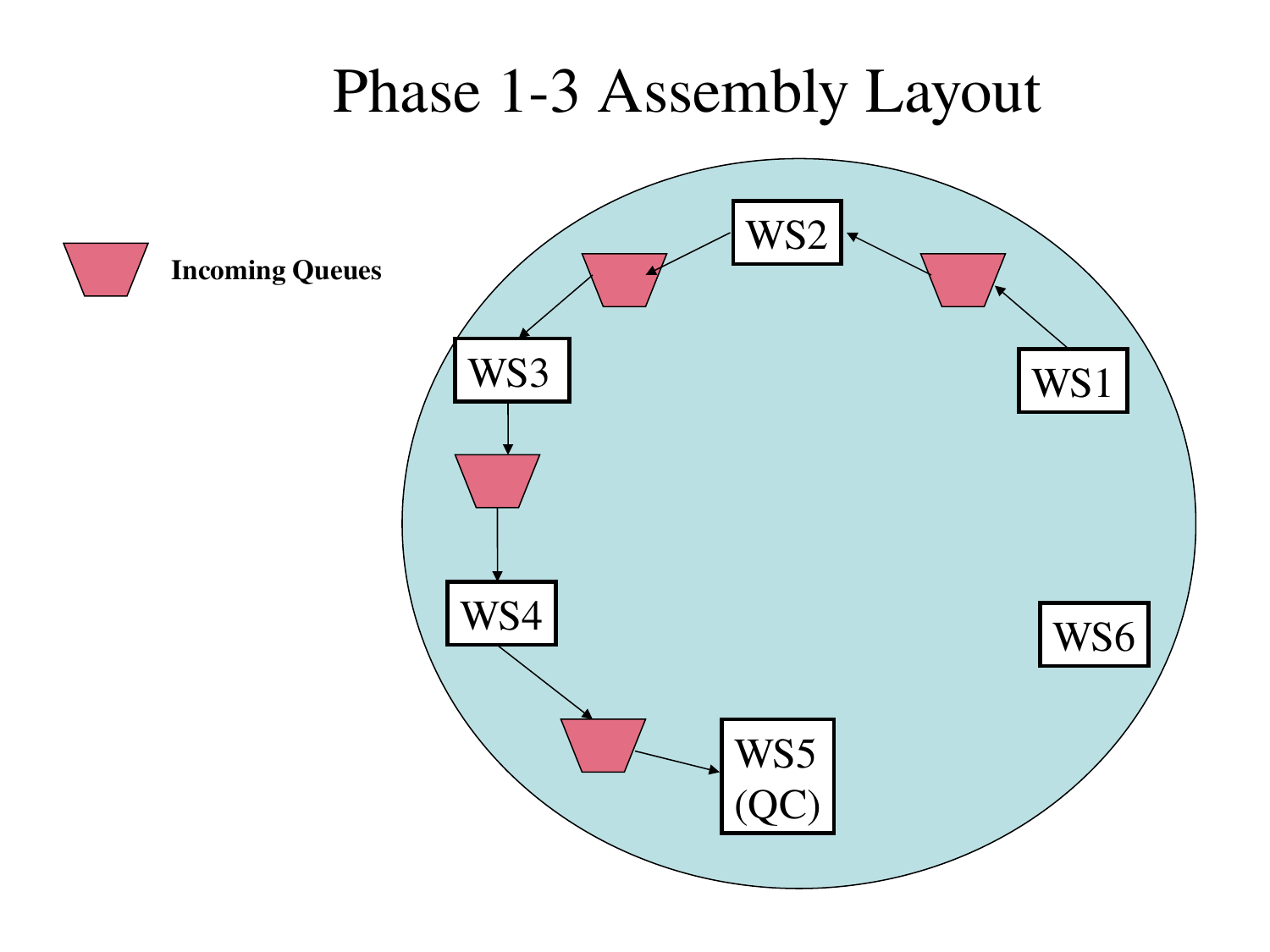

Phase 1-3 Assembly Layout

WS2

Incoming Queues

WS3
WS1

WS4
WS6

WS5
(QC)